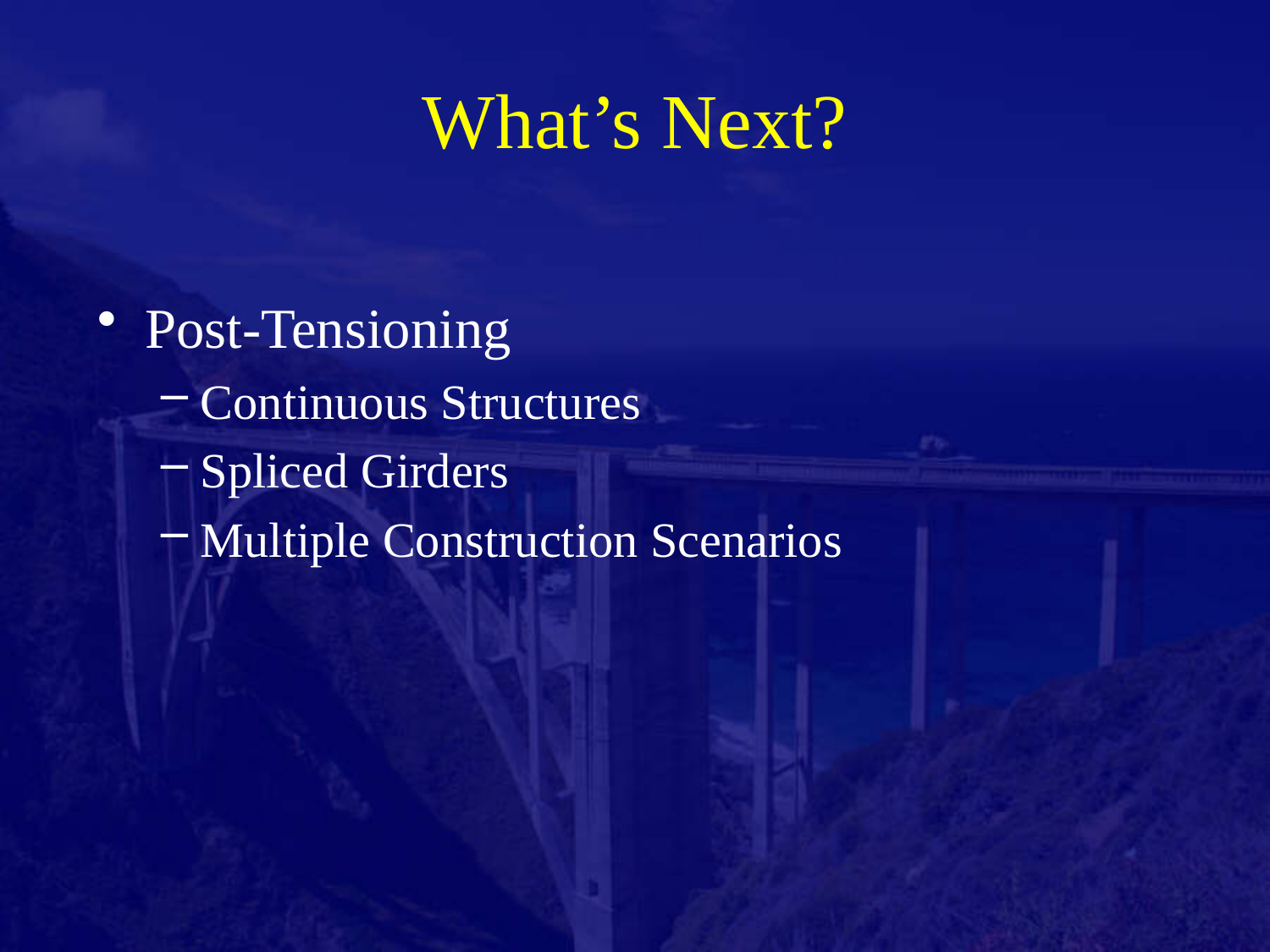

# What’s Next?
Post-Tensioning
Continuous Structures
Spliced Girders
Multiple Construction Scenarios